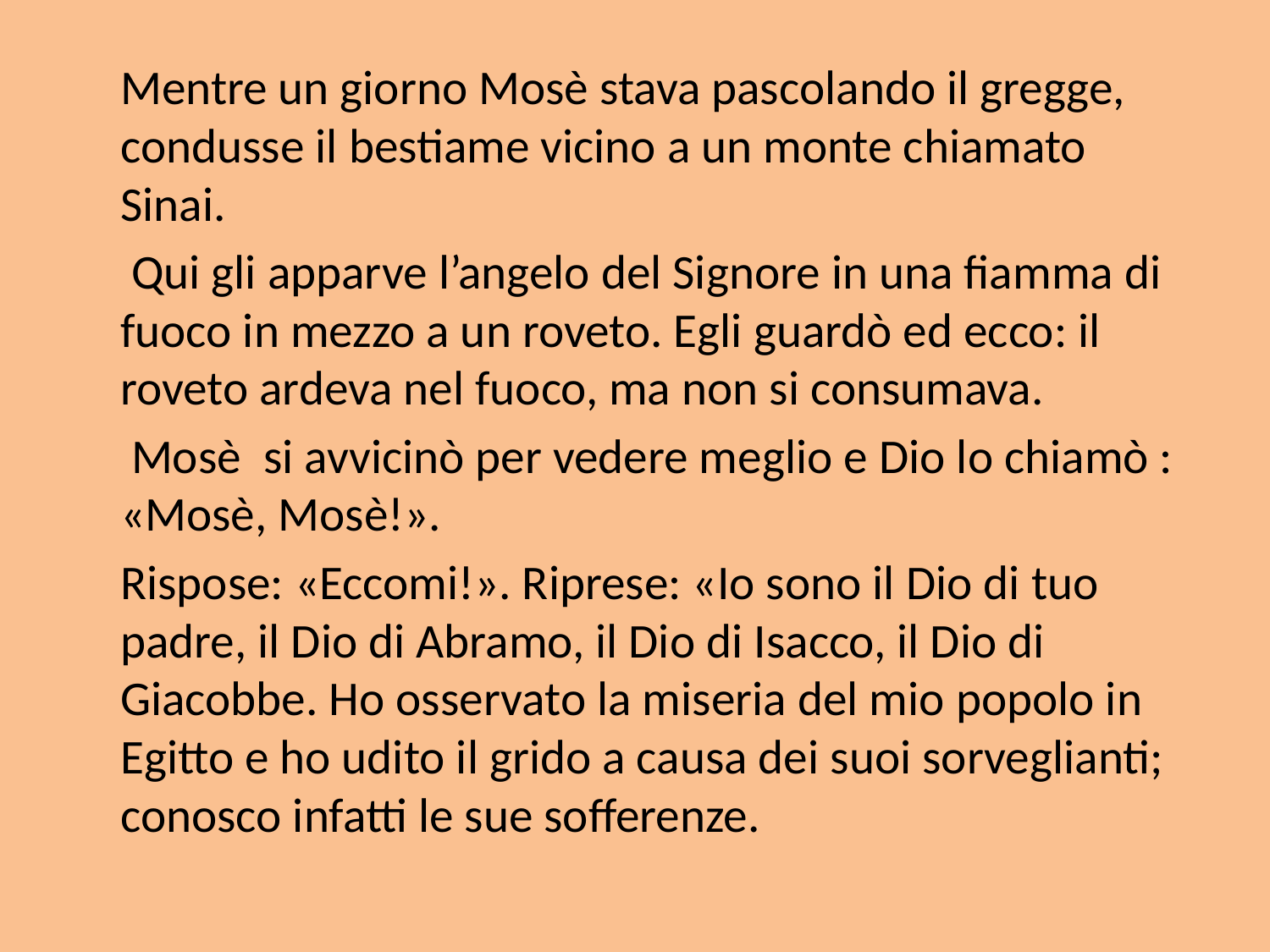

Mentre un giorno Mosè stava pascolando il gregge, condusse il bestiame vicino a un monte chiamato Sinai.
     Qui gli apparve l’angelo del Signore in una fiamma di fuoco in mezzo a un roveto. Egli guardò ed ecco: il roveto ardeva nel fuoco, ma non si consumava.
     Mosè  si avvicinò per vedere meglio e Dio lo chiamò : «Mosè, Mosè!».
    Rispose: «Eccomi!». Riprese: «Io sono il Dio di tuo padre, il Dio di Abramo, il Dio di Isacco, il Dio di Giacobbe. Ho osservato la miseria del mio popolo in Egitto e ho udito il grido a causa dei suoi sorveglianti; conosco infatti le sue sofferenze.